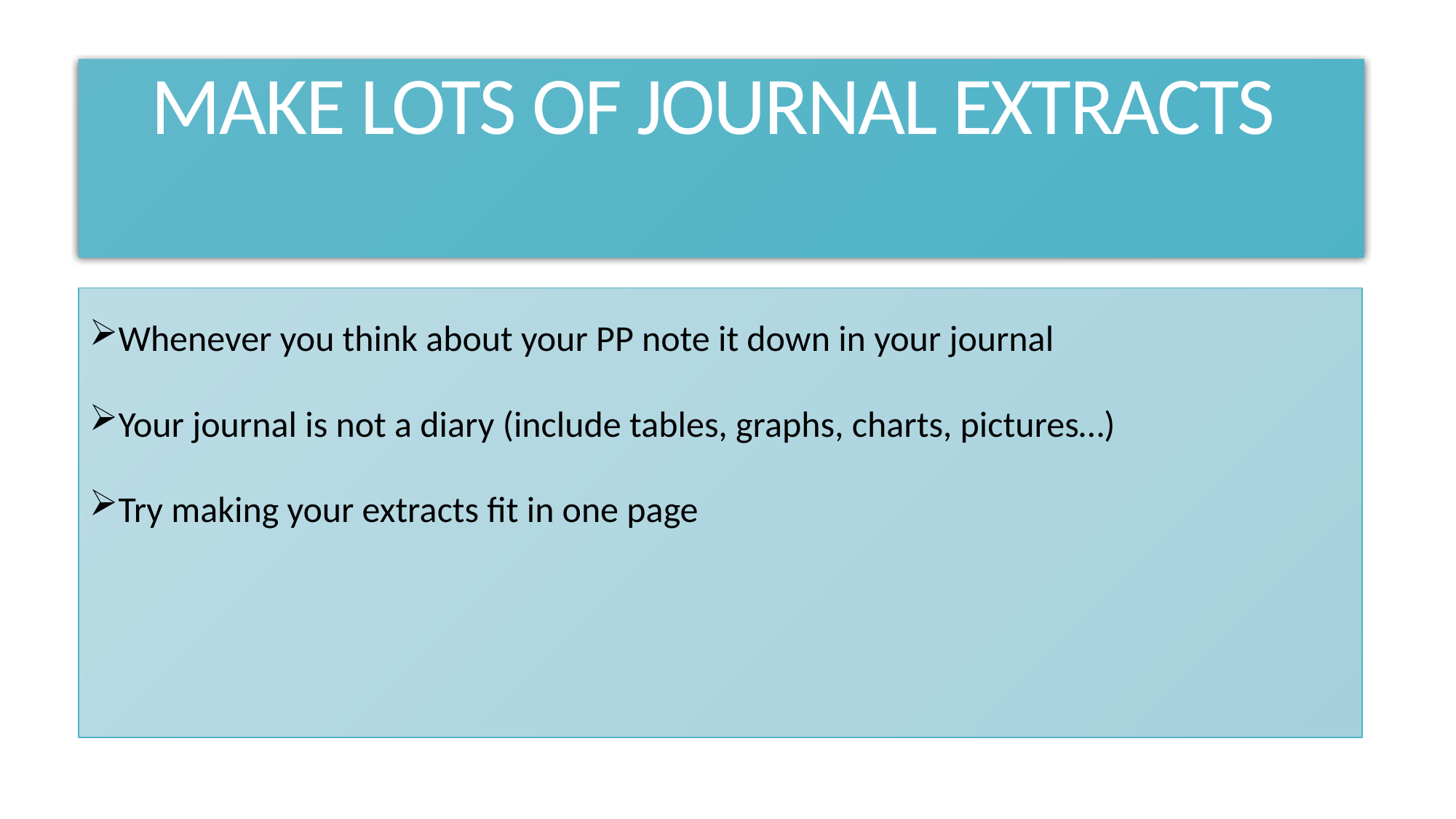

# MAKE LOTS OF JOURNAL EXTRACTS
Whenever you think about your PP note it down in your journal
Your journal is not a diary (include tables, graphs, charts, pictures…)
Try making your extracts fit in one page